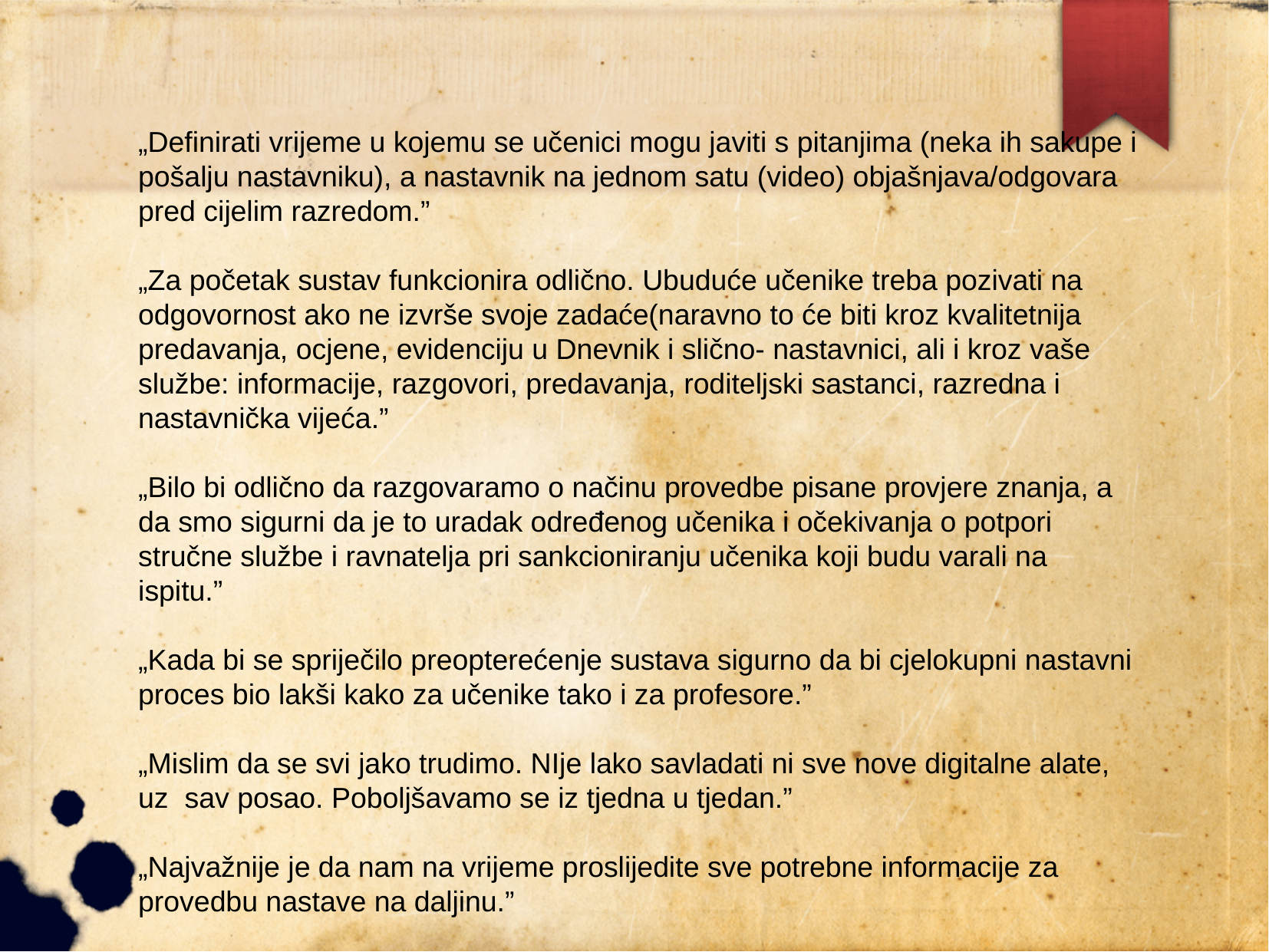

„Definirati vrijeme u kojemu se učenici mogu javiti s pitanjima (neka ih sakupe i pošalju nastavniku), a nastavnik na jednom satu (video) objašnjava/odgovara pred cijelim razredom.”

„Za početak sustav funkcionira odlično. Ubuduće učenike treba pozivati na odgovornost ako ne izvrše svoje zadaće(naravno to će biti kroz kvalitetnija predavanja, ocjene, evidenciju u Dnevnik i slično- nastavnici, ali i kroz vaše službe: informacije, razgovori, predavanja, roditeljski sastanci, razredna i nastavnička vijeća.”

„Bilo bi odlično da razgovaramo o načinu provedbe pisane provjere znanja, a da smo sigurni da je to uradak određenog učenika i očekivanja o potpori stručne službe i ravnatelja pri sankcioniranju učenika koji budu varali na ispitu.”

„Kada bi se spriječilo preopterećenje sustava sigurno da bi cjelokupni nastavni proces bio lakši kako za učenike tako i za profesore.”

„Mislim da se svi jako trudimo. NIje lako savladati ni sve nove digitalne alate, uz  sav posao. Poboljšavamo se iz tjedna u tjedan.”

„Najvažnije je da nam na vrijeme proslijedite sve potrebne informacije za provedbu nastave na daljinu.”